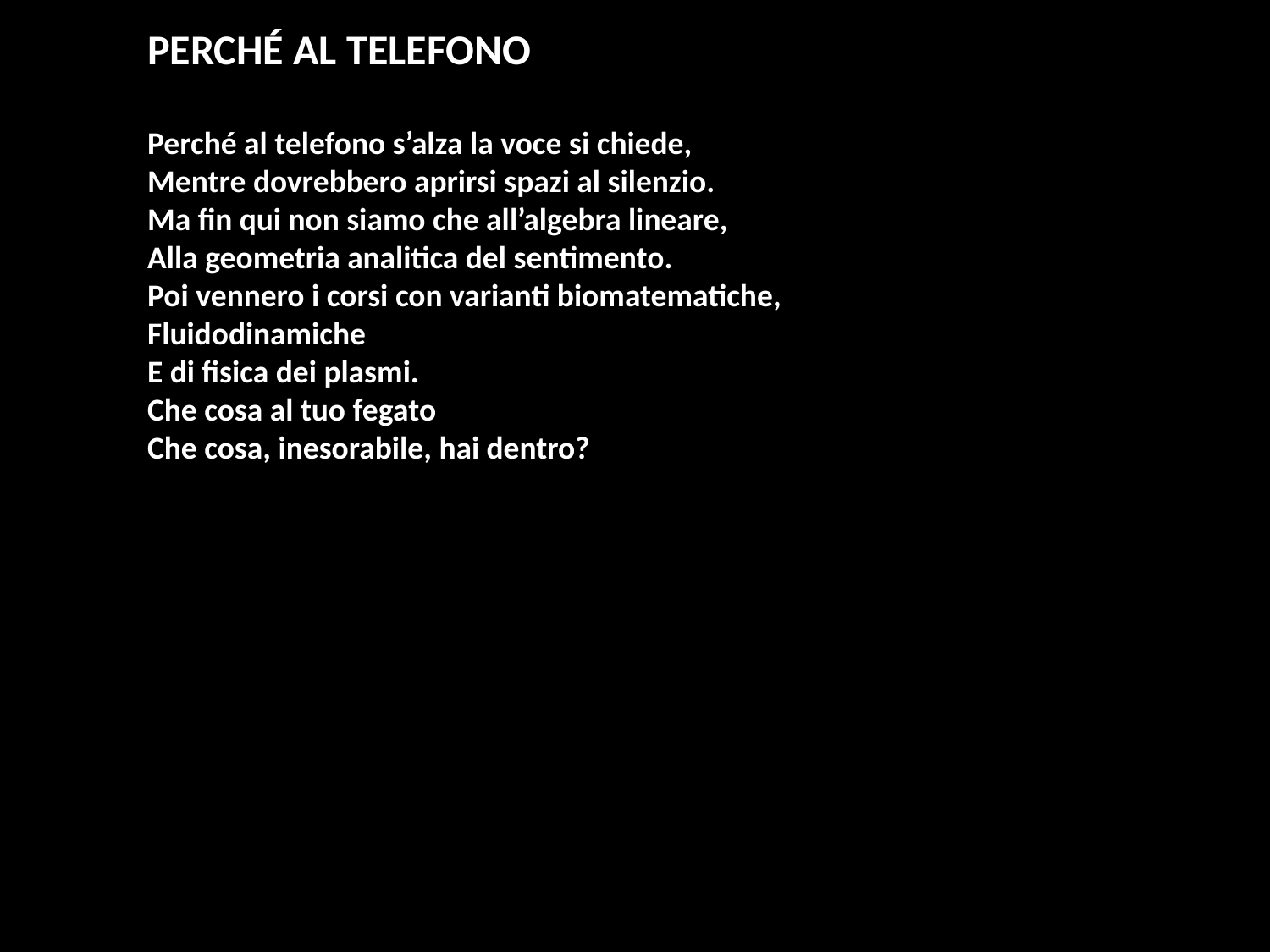

PERCHÉ AL TELEFONO
Perché al telefono s’alza la voce si chiede,
Mentre dovrebbero aprirsi spazi al silenzio.
Ma fin qui non siamo che all’algebra lineare,
Alla geometria analitica del sentimento.
Poi vennero i corsi con varianti biomatematiche,
Fluidodinamiche
E di fisica dei plasmi.
Che cosa al tuo fegato
Che cosa, inesorabile, hai dentro?